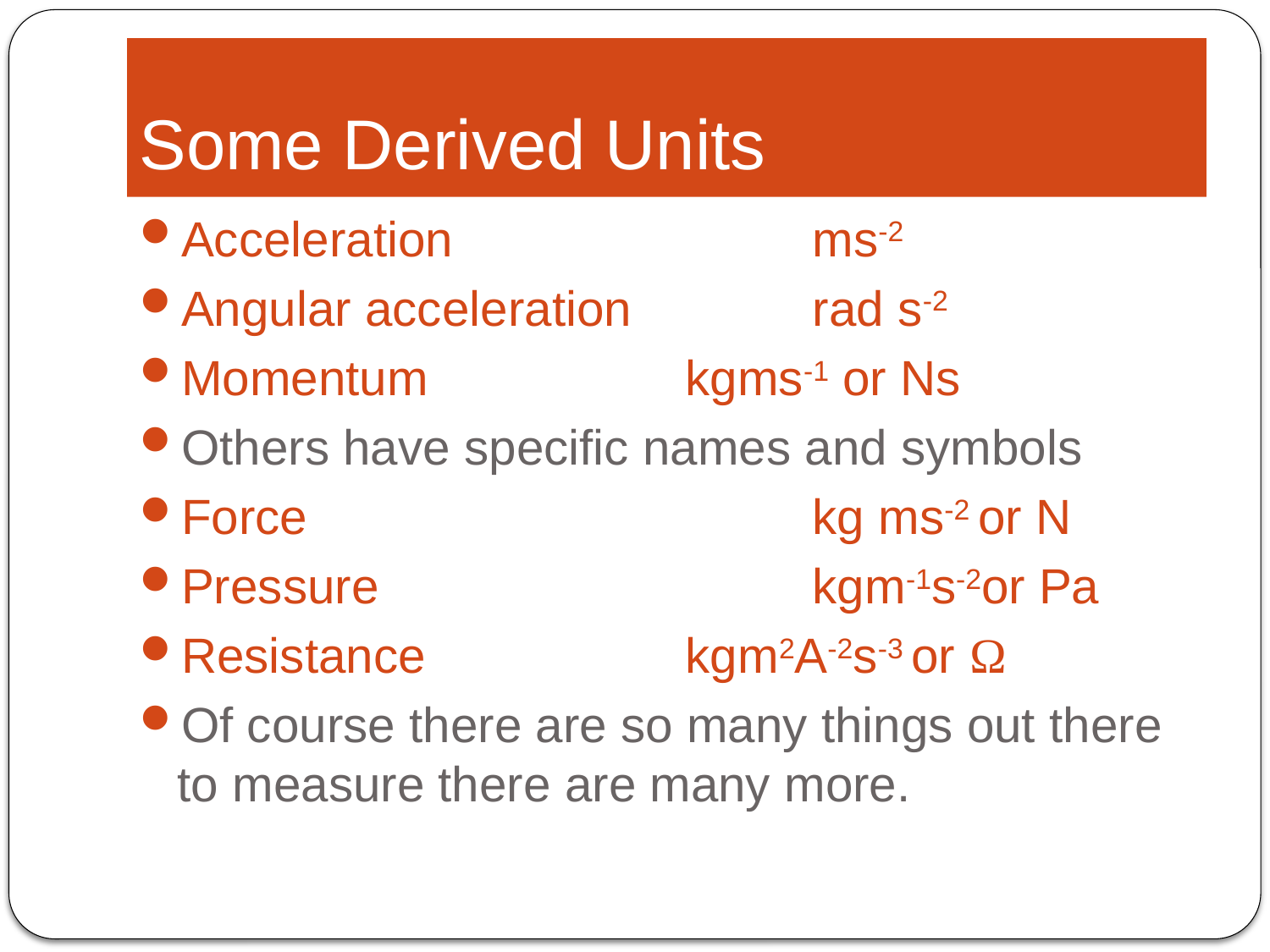

# Some Derived Units
Acceleration 			ms-2
Angular acceleration 		rad s-2
Momentum			kgms-1 or Ns
Others have specific names and symbols
Force 				kg ms-2 or N
Pressure				kgm-1s-2or Pa
Resistance			kgm2A-2s-3 or Ω
Of course there are so many things out there to measure there are many more.